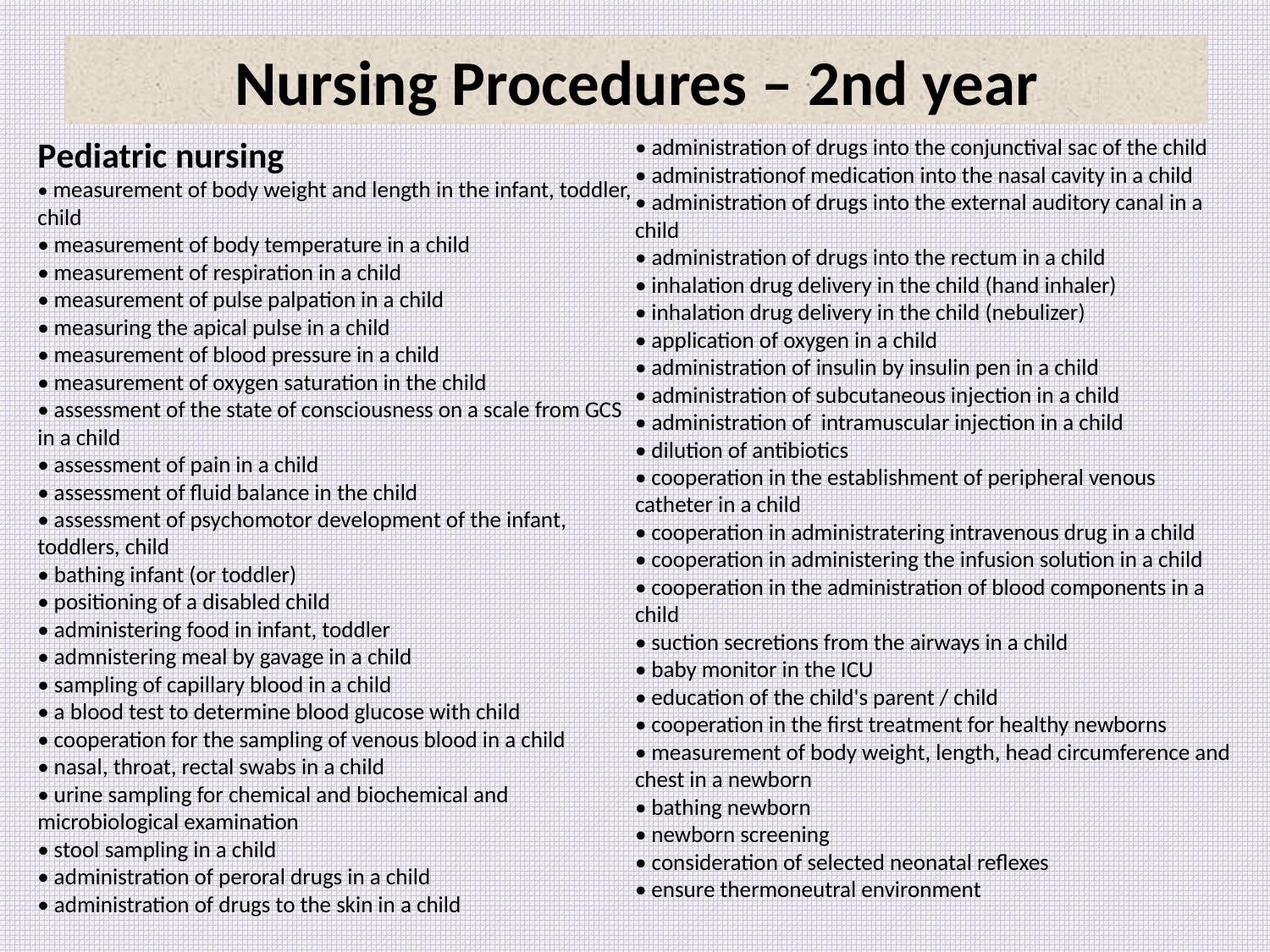

# Nursing Procedures – 2nd year
Pediatric nursing
• measurement of body weight and length in the infant, toddler, child
• measurement of body temperature in a child
• measurement of respiration in a child
• measurement of pulse palpation in a child
• measuring the apical pulse in a child
• measurement of blood pressure in a child
• measurement of oxygen saturation in the child
• assessment of the state of consciousness on a scale from GCS in a child
• assessment of pain in a child
• assessment of fluid balance in the child
• assessment of psychomotor development of the infant, toddlers, child
• bathing infant (or toddler)
• positioning of a disabled child
• administering food in infant, toddler
• admnistering meal by gavage in a child
• sampling of capillary blood in a child
• a blood test to determine blood glucose with child
• cooperation for the sampling of venous blood in a child
• nasal, throat, rectal swabs in a child
• urine sampling for chemical and biochemical and microbiological examination
• stool sampling in a child
• administration of peroral drugs in a child
• administration of drugs to the skin in a child
• administration of drugs into the conjunctival sac of the child
• administrationof medication into the nasal cavity in a child
• administration of drugs into the external auditory canal in a child
• administration of drugs into the rectum in a child
• inhalation drug delivery in the child (hand inhaler)
• inhalation drug delivery in the child (nebulizer)
• application of oxygen in a child
• administration of insulin by insulin pen in a child
• administration of subcutaneous injection in a child
• administration of  intramuscular injection in a child
• dilution of antibiotics
• cooperation in the establishment of peripheral venous catheter in a child
• cooperation in administratering intravenous drug in a child
• cooperation in administering the infusion solution in a child
• cooperation in the administration of blood components in a child
• suction secretions from the airways in a child
• baby monitor in the ICU
• education of the child's parent / child
• cooperation in the first treatment for healthy newborns
• measurement of body weight, length, head circumference and chest in a newborn
• bathing newborn
• newborn screening
• consideration of selected neonatal reflexes
• ensure thermoneutral environment